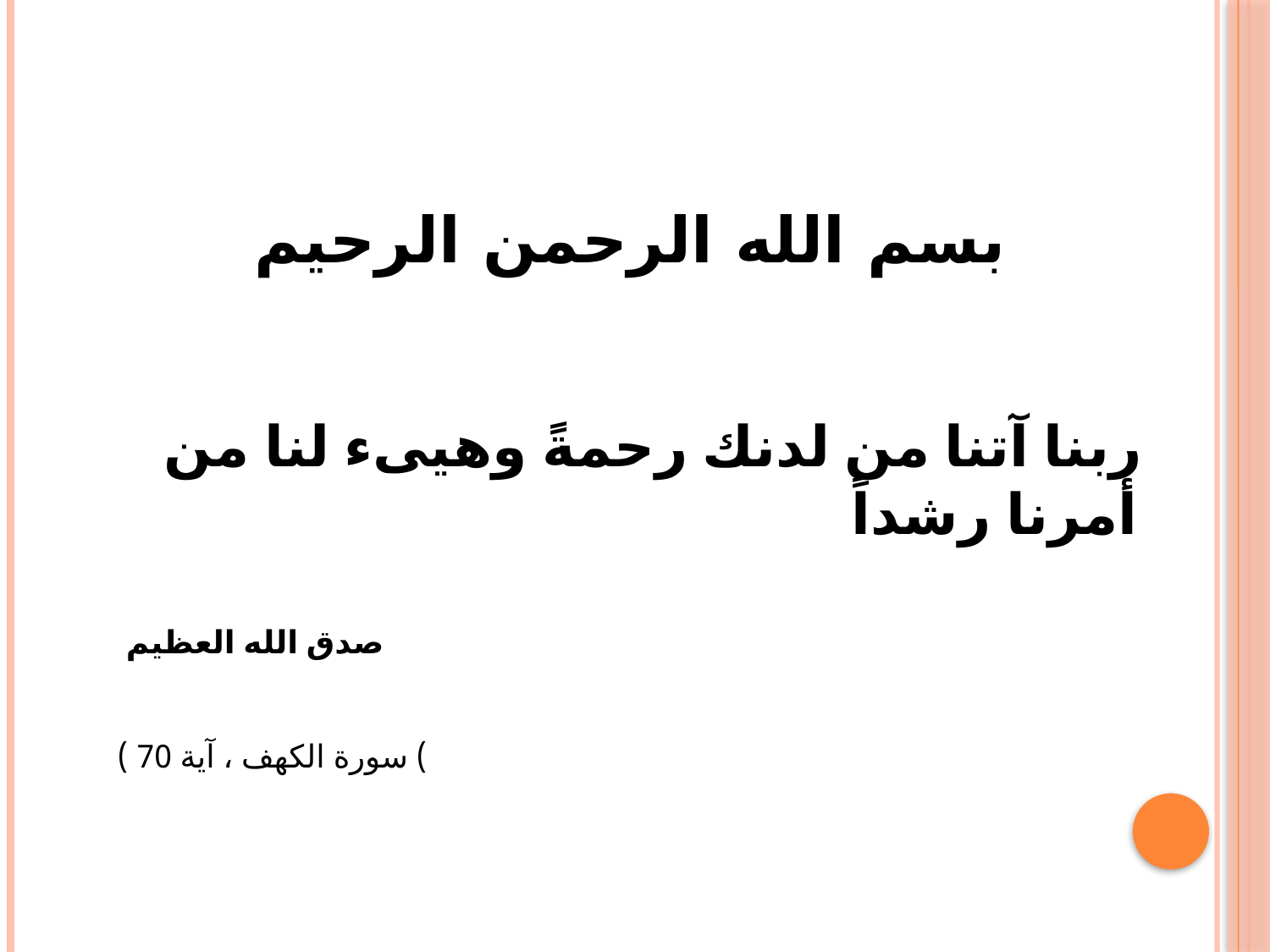

بسم الله الرحمن الرحيم

ربنا آتنا من لدنك رحمةً وهيىء لنا من أمرنا رشداً

صدق الله العظيم

                                                         ) سورة الكهف ، آية 70 )